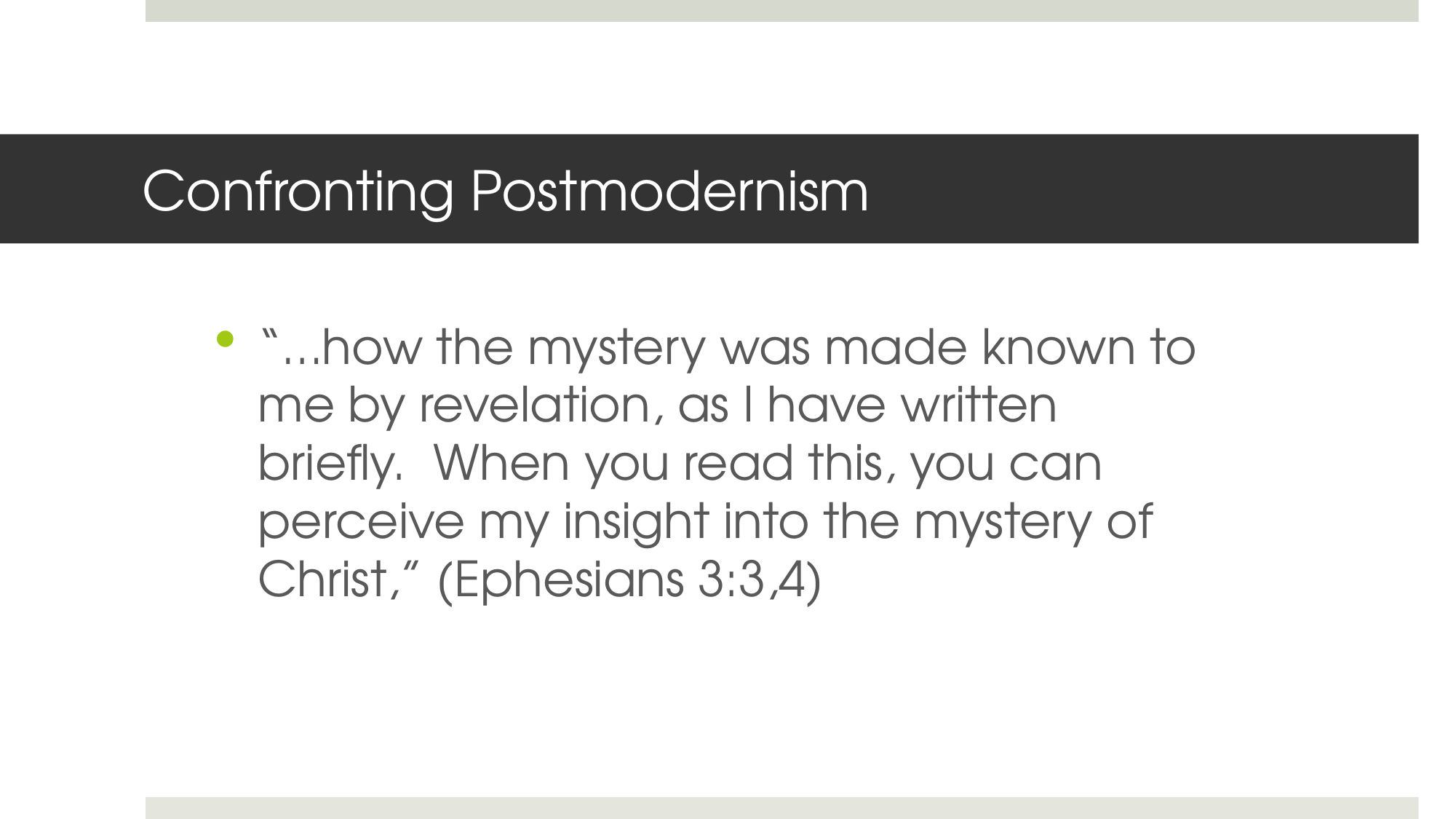

# Confronting Postmodernism
“…how the mystery was made known to me by revelation, as I have written briefly.  When you read this, you can perceive my insight into the mystery of Christ,” (Ephesians 3:3,4)